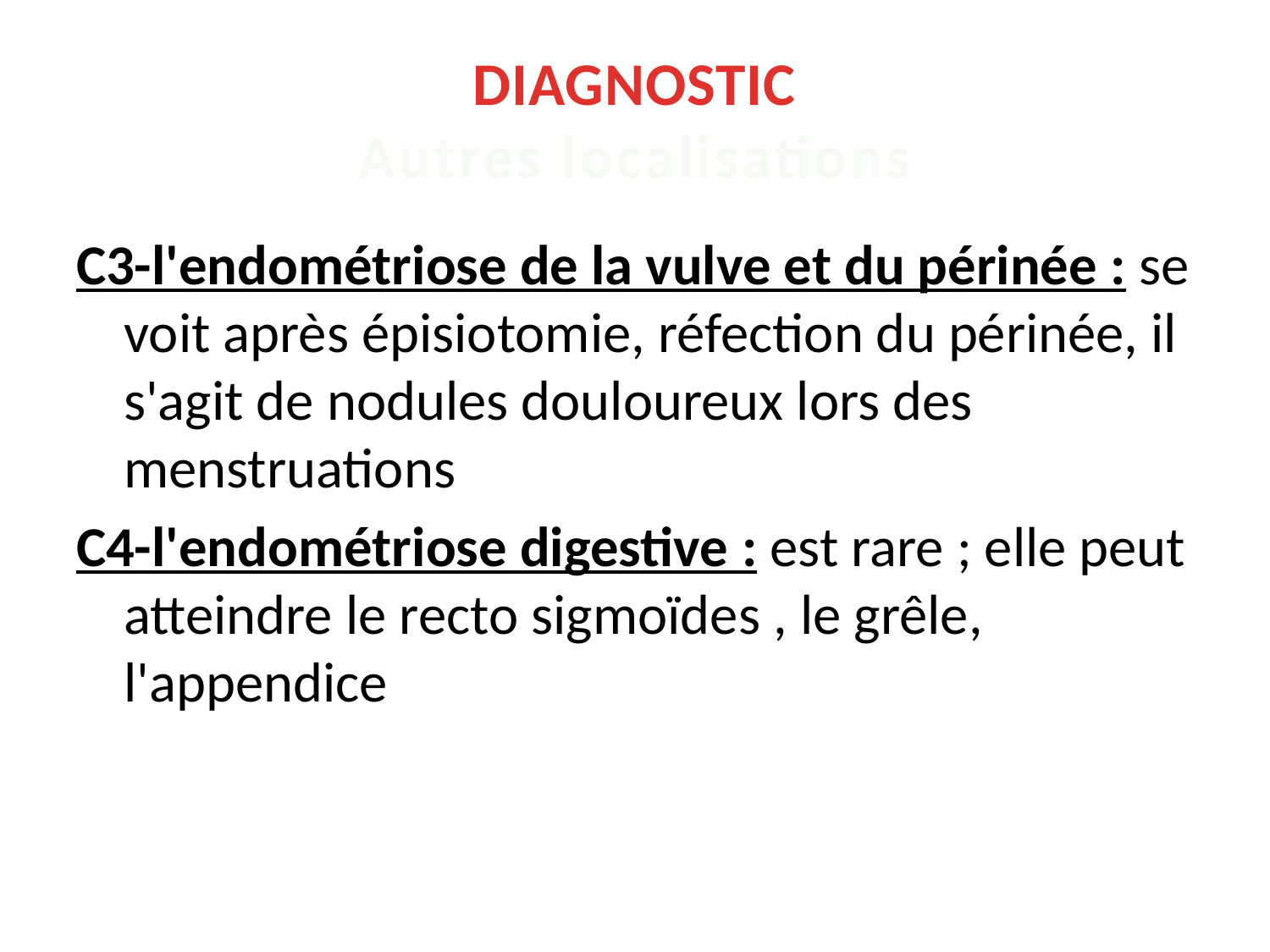

# DIAGNOSTIC Autres localisations
C3-l'endométriose de la vulve et du périnée : se voit après épisiotomie, réfection du périnée, il s'agit de nodules douloureux lors des menstruations
C4-l'endométriose digestive : est rare ; elle peut atteindre le recto sigmoïdes , le grêle, l'appendice